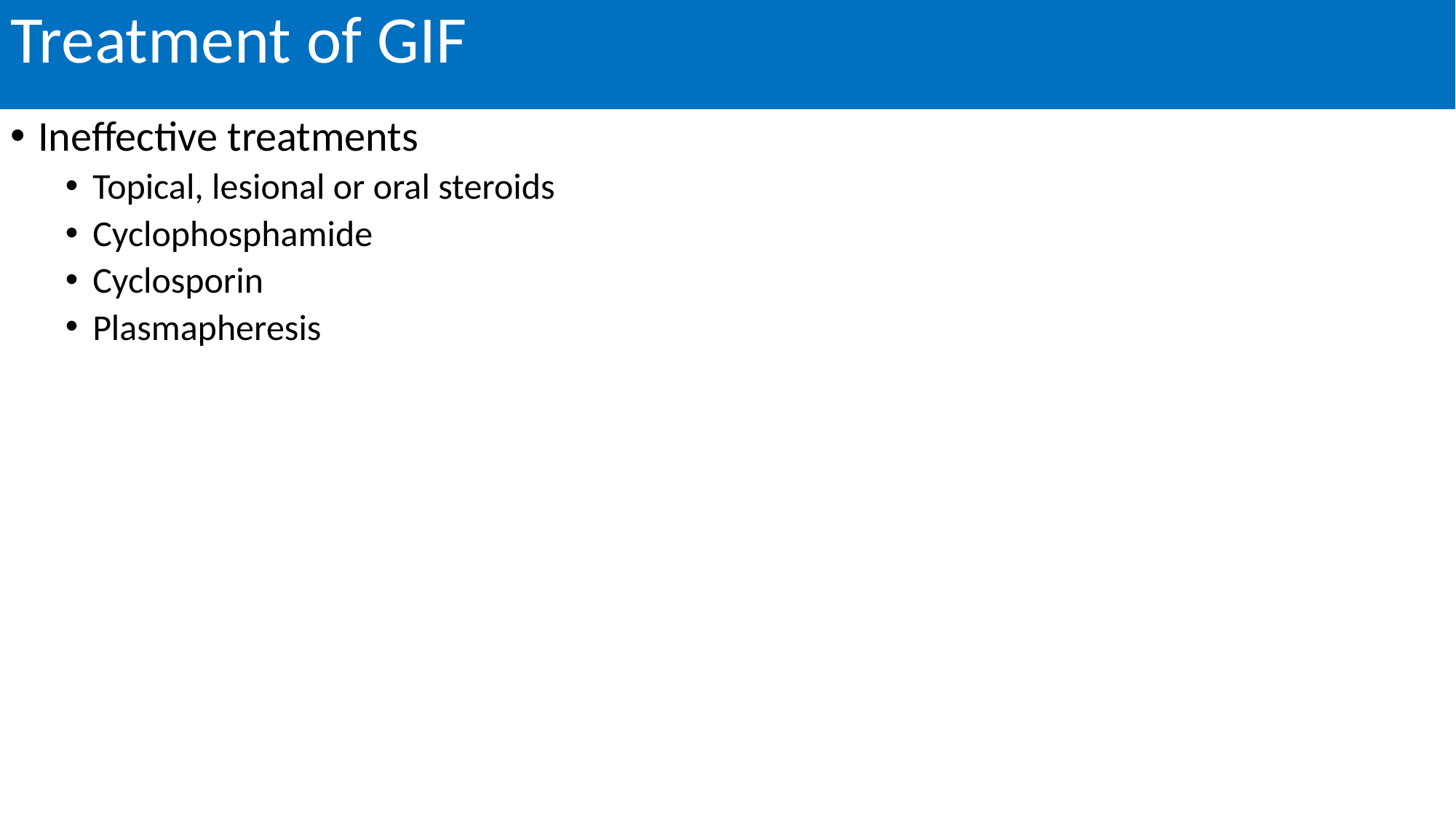

# Treatment of GIF
Ineffective treatments
Topical, lesional or oral steroids
Cyclophosphamide
Cyclosporin
Plasmapheresis